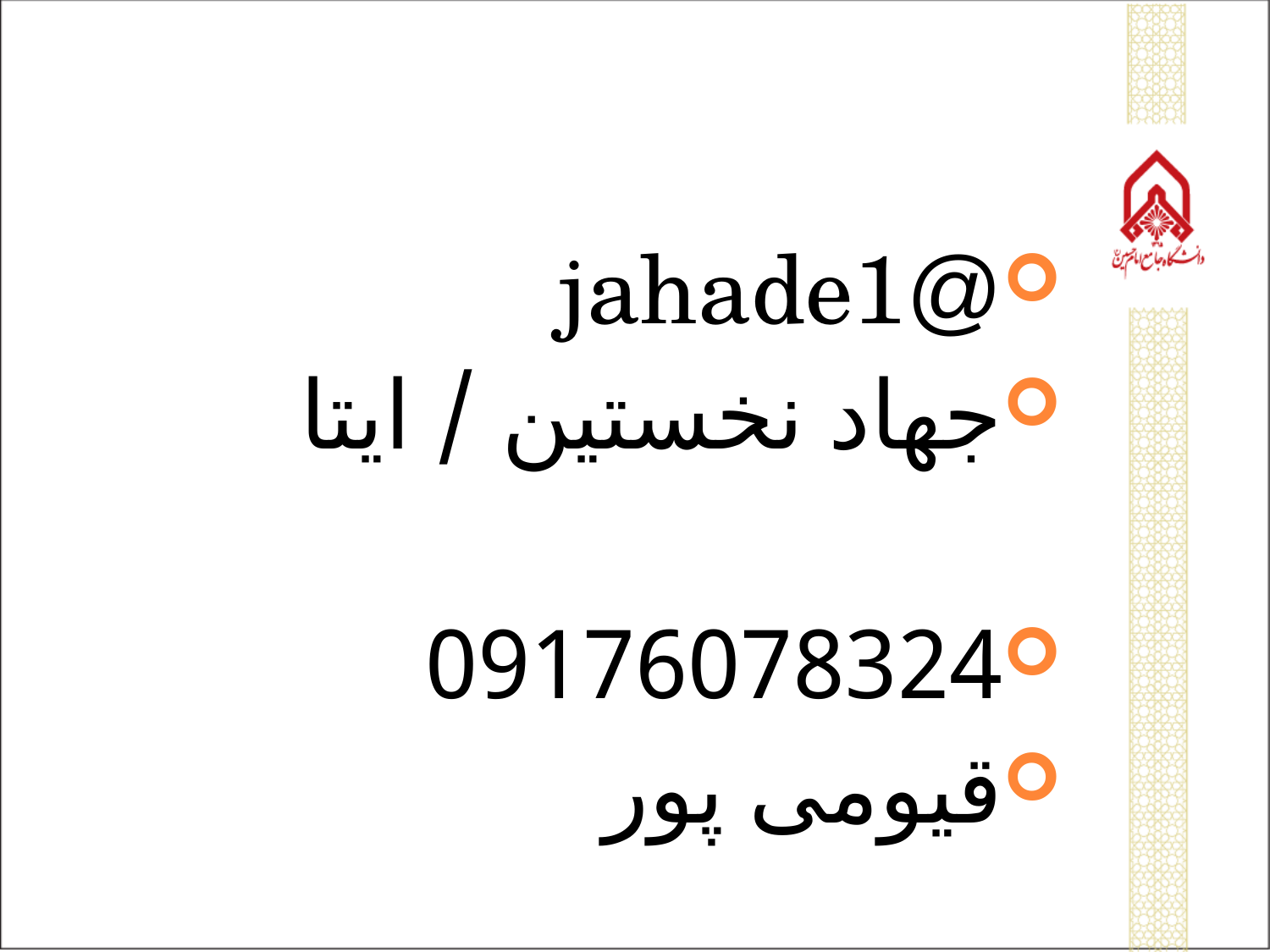

#
@jahade1
جهاد نخستین / ایتا

09176078324
قیومی پور